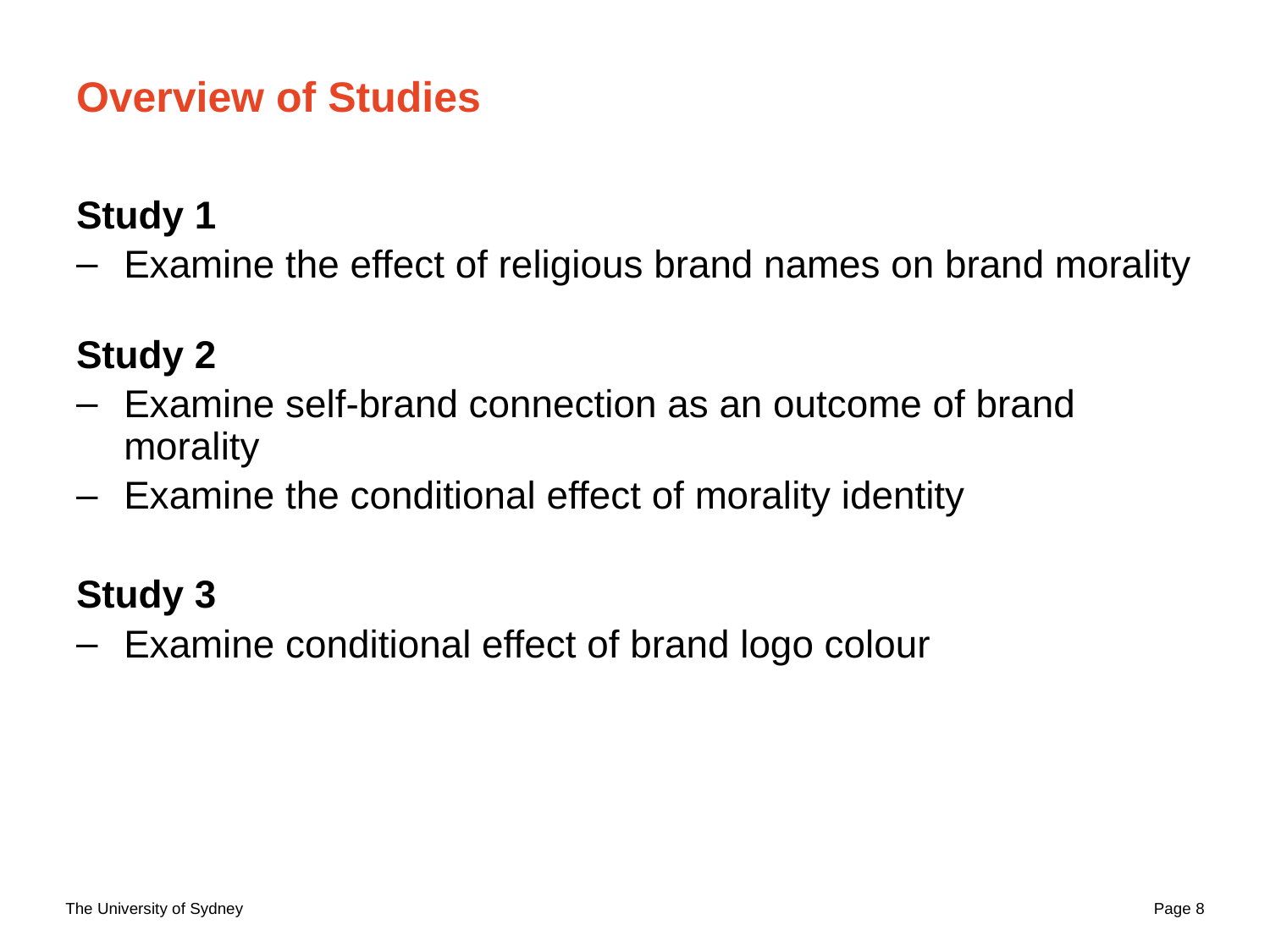

# Overview of Studies
Study 1
Examine the effect of religious brand names on brand morality

Study 2
Examine self-brand connection as an outcome of brand morality
Examine the conditional effect of morality identity

Study 3
Examine conditional effect of brand logo colour